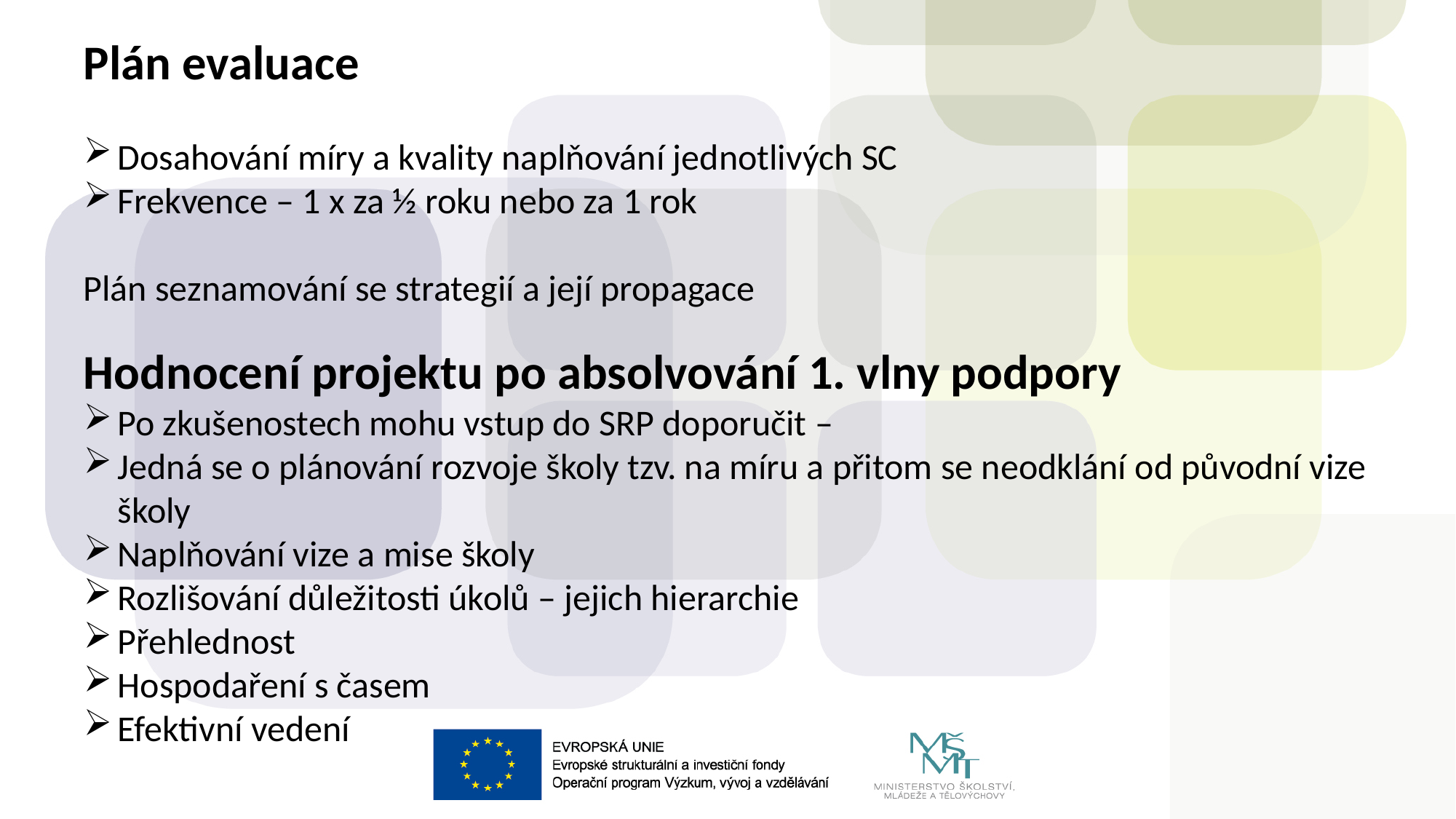

Plán evaluace

Dosahování míry a kvality naplňování jednotlivých SC
Frekvence – 1 x za ½ roku nebo za 1 rok

Plán seznamování se strategií a její propagace

Hodnocení projektu po absolvování 1. vlny podpory
Po zkušenostech mohu vstup do SRP doporučit –
Jedná se o plánování rozvoje školy tzv. na míru a přitom se neodklání od původní vize školy
Naplňování vize a mise školy
Rozlišování důležitosti úkolů – jejich hierarchie
Přehlednost
Hospodaření s časem
Efektivní vedení